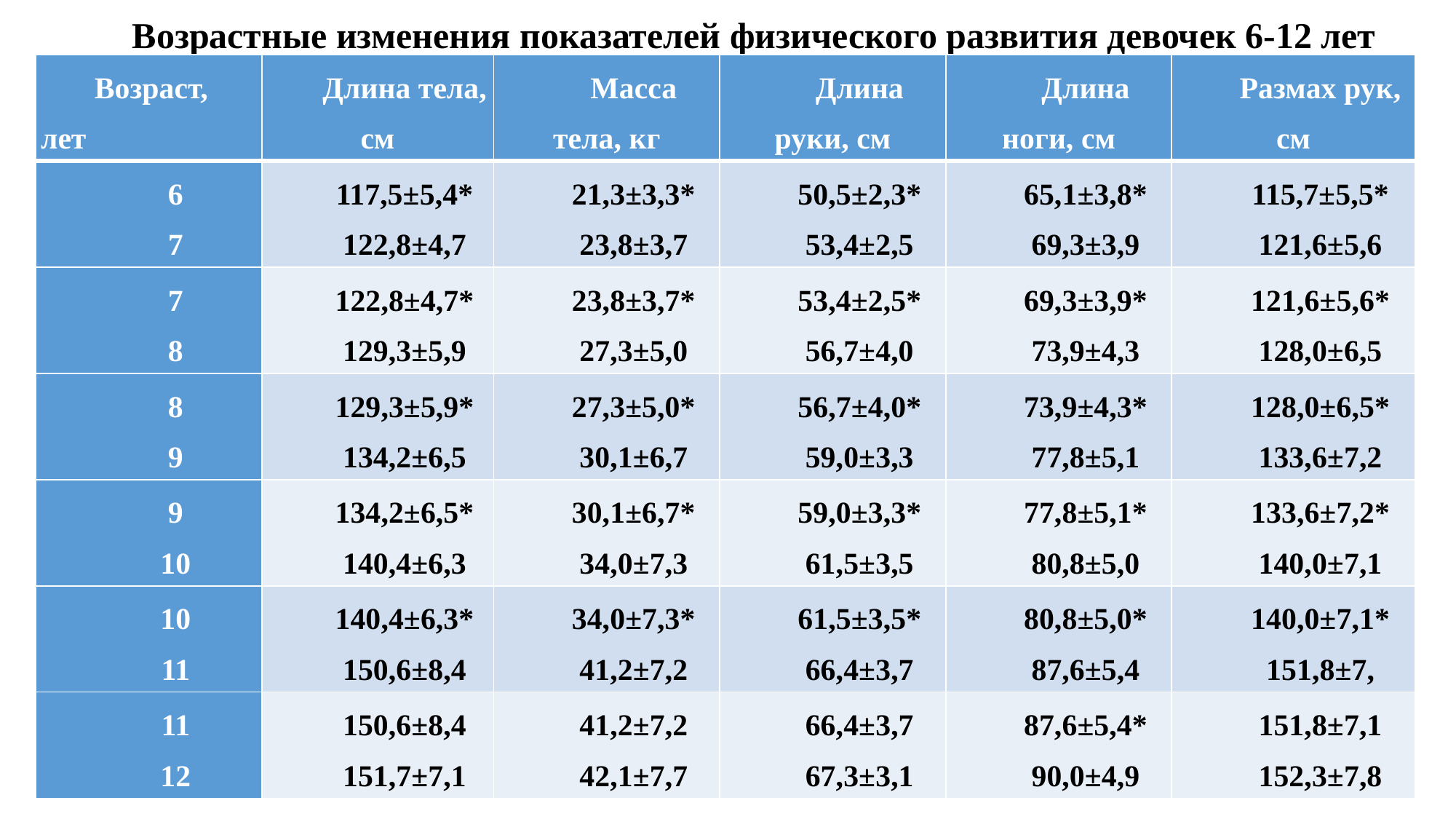

# Возрастные изменения показателей физического развития девочек 6-12 лет
| Возраст, лет | Длина тела, см | Масса тела, кг | Длина руки, см | Длина ноги, см | Размах рук, см |
| --- | --- | --- | --- | --- | --- |
| 6 7 | 117,5±5,4\* 122,8±4,7 | 21,3±3,3\* 23,8±3,7 | 50,5±2,3\* 53,4±2,5 | 65,1±3,8\* 69,3±3,9 | 115,7±5,5\* 121,6±5,6 |
| 7 8 | 122,8±4,7\* 129,3±5,9 | 23,8±3,7\* 27,3±5,0 | 53,4±2,5\* 56,7±4,0 | 69,3±3,9\* 73,9±4,3 | 121,6±5,6\* 128,0±6,5 |
| 8 9 | 129,3±5,9\* 134,2±6,5 | 27,3±5,0\* 30,1±6,7 | 56,7±4,0\* 59,0±3,3 | 73,9±4,3\* 77,8±5,1 | 128,0±6,5\* 133,6±7,2 |
| 9 10 | 134,2±6,5\* 140,4±6,3 | 30,1±6,7\* 34,0±7,3 | 59,0±3,3\* 61,5±3,5 | 77,8±5,1\* 80,8±5,0 | 133,6±7,2\* 140,0±7,1 |
| 10 11 | 140,4±6,3\* 150,6±8,4 | 34,0±7,3\* 41,2±7,2 | 61,5±3,5\* 66,4±3,7 | 80,8±5,0\* 87,6±5,4 | 140,0±7,1\* 151,8±7, |
| 11 12 | 150,6±8,4 151,7±7,1 | 41,2±7,2 42,1±7,7 | 66,4±3,7 67,3±3,1 | 87,6±5,4\* 90,0±4,9 | 151,8±7,1 152,3±7,8 |